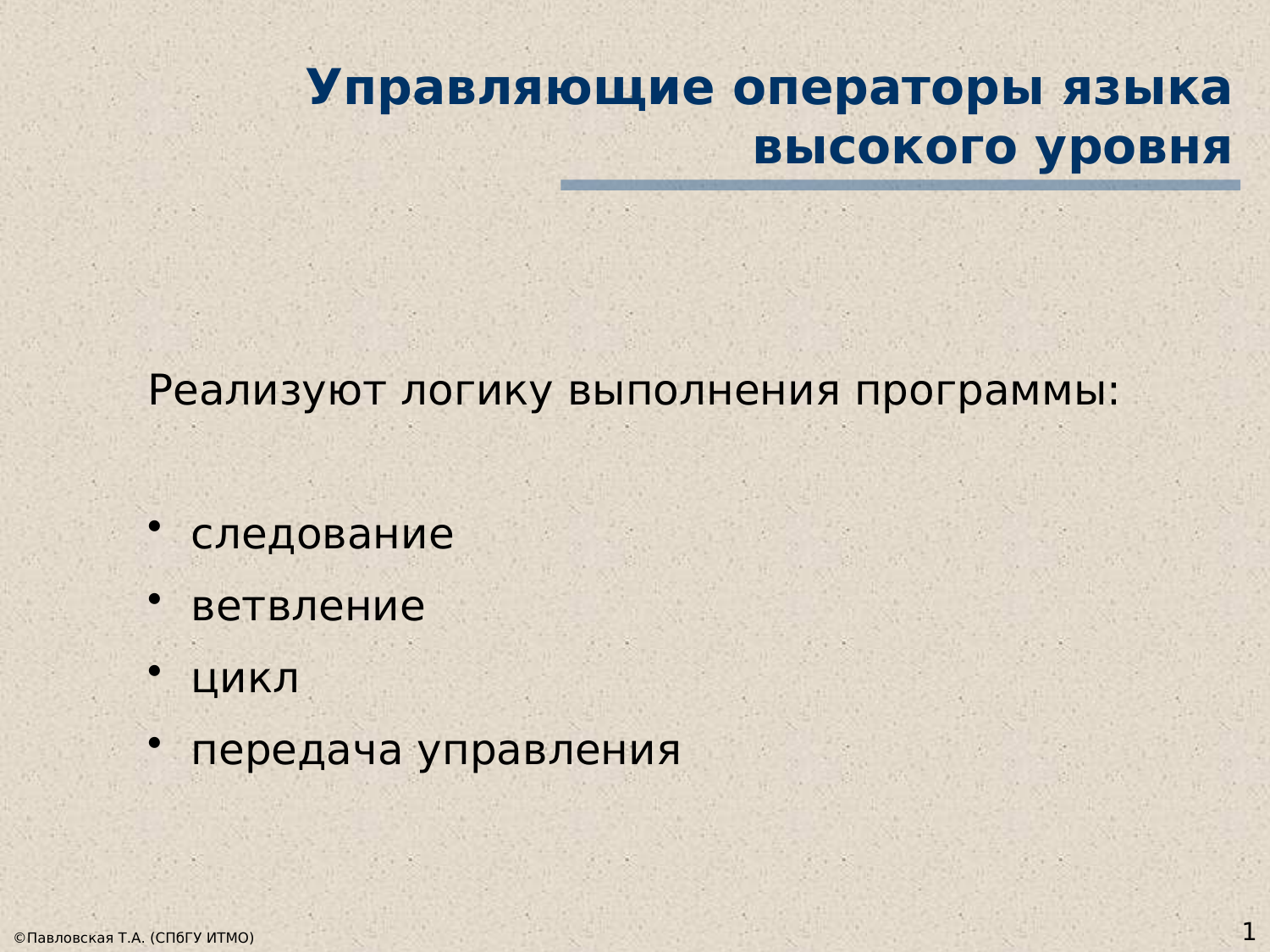

# Управляющие операторы языка высокого уровня
Реализуют логику выполнения программы:

 следование
 ветвление
 цикл
 передача управления

1
©Павловская Т.А. (СПбГУ ИТМО)